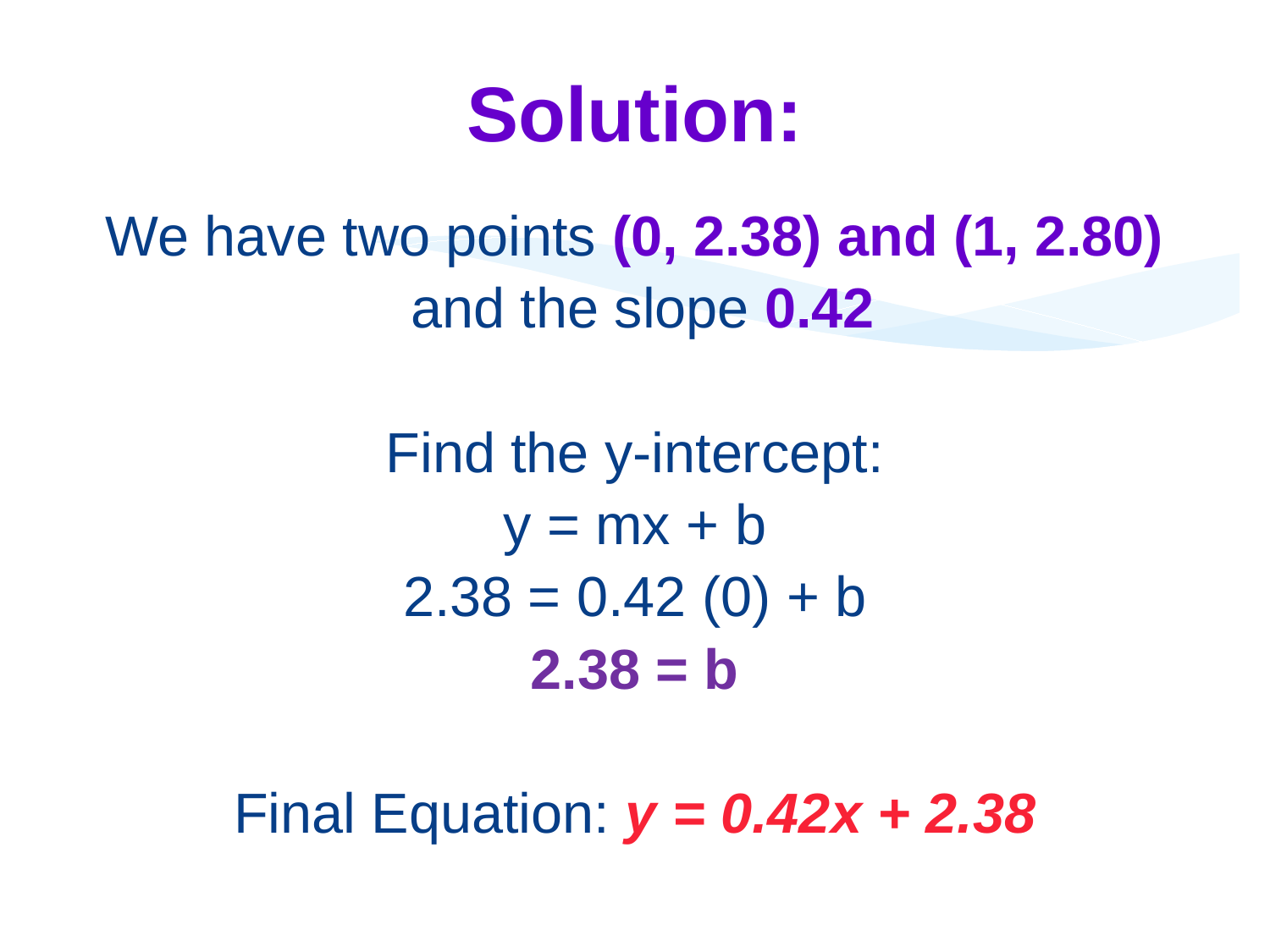

# Solution:
We have two points (0, 2.38) and (1, 2.80)
 and the slope 0.42

Find the y-intercept:
y = mx + b
2.38 = 0.42 (0) + b
2.38 = b

Final Equation: y = 0.42x + 2.38